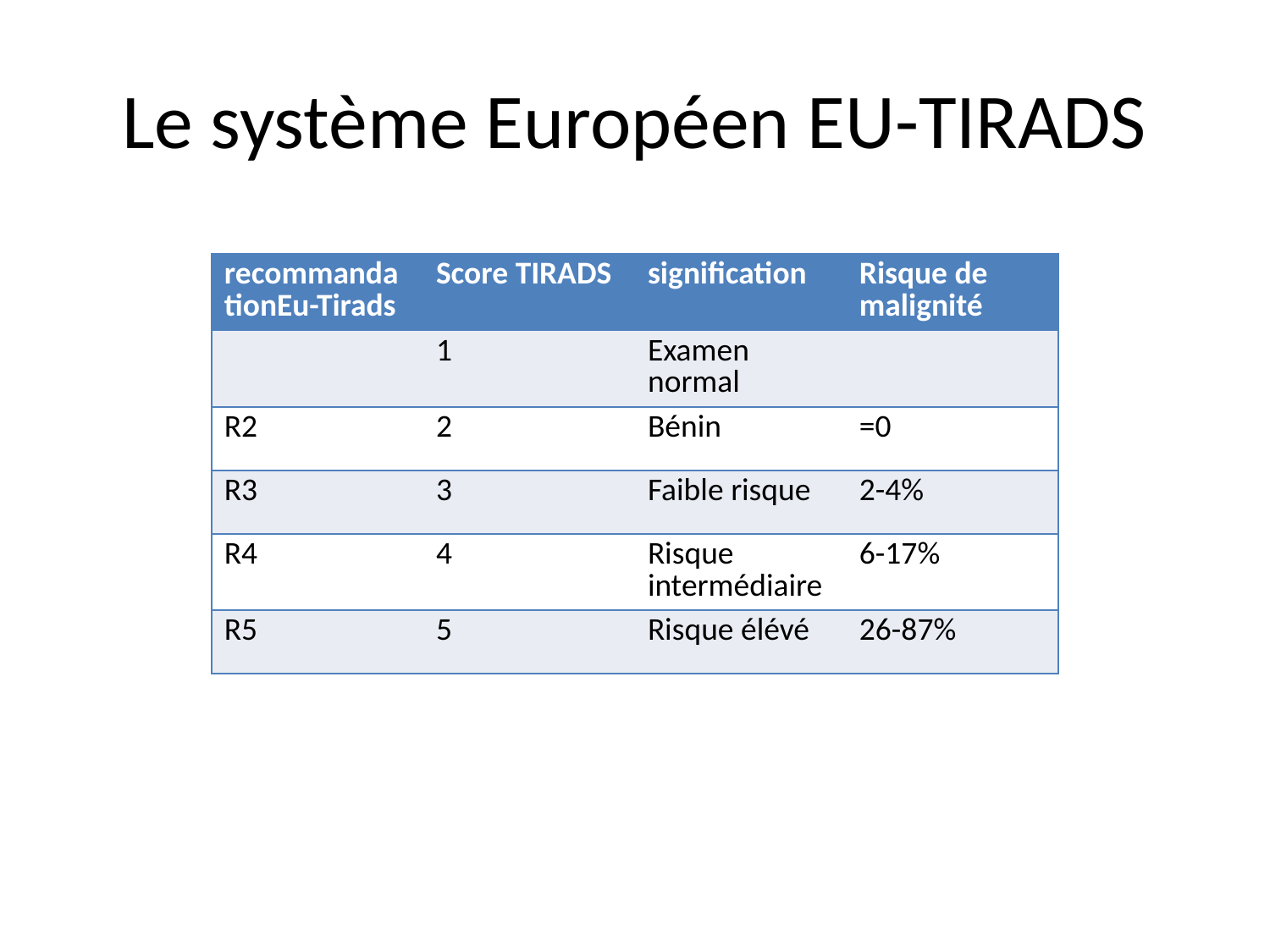

# Le système Européen EU-TIRADS

| recommandationEu-Tirads | Score TIRADS | signification | Risque de malignité |
| --- | --- | --- | --- |
|  | 1 | Examen normal |  |
| R2 | 2 | Bénin | =0 |
| R3 | 3 | Faible risque | 2-4% |
| R4 | 4 | Risque intermédiaire | 6-17% |
| R5 | 5 | Risque élévé | 26-87% |